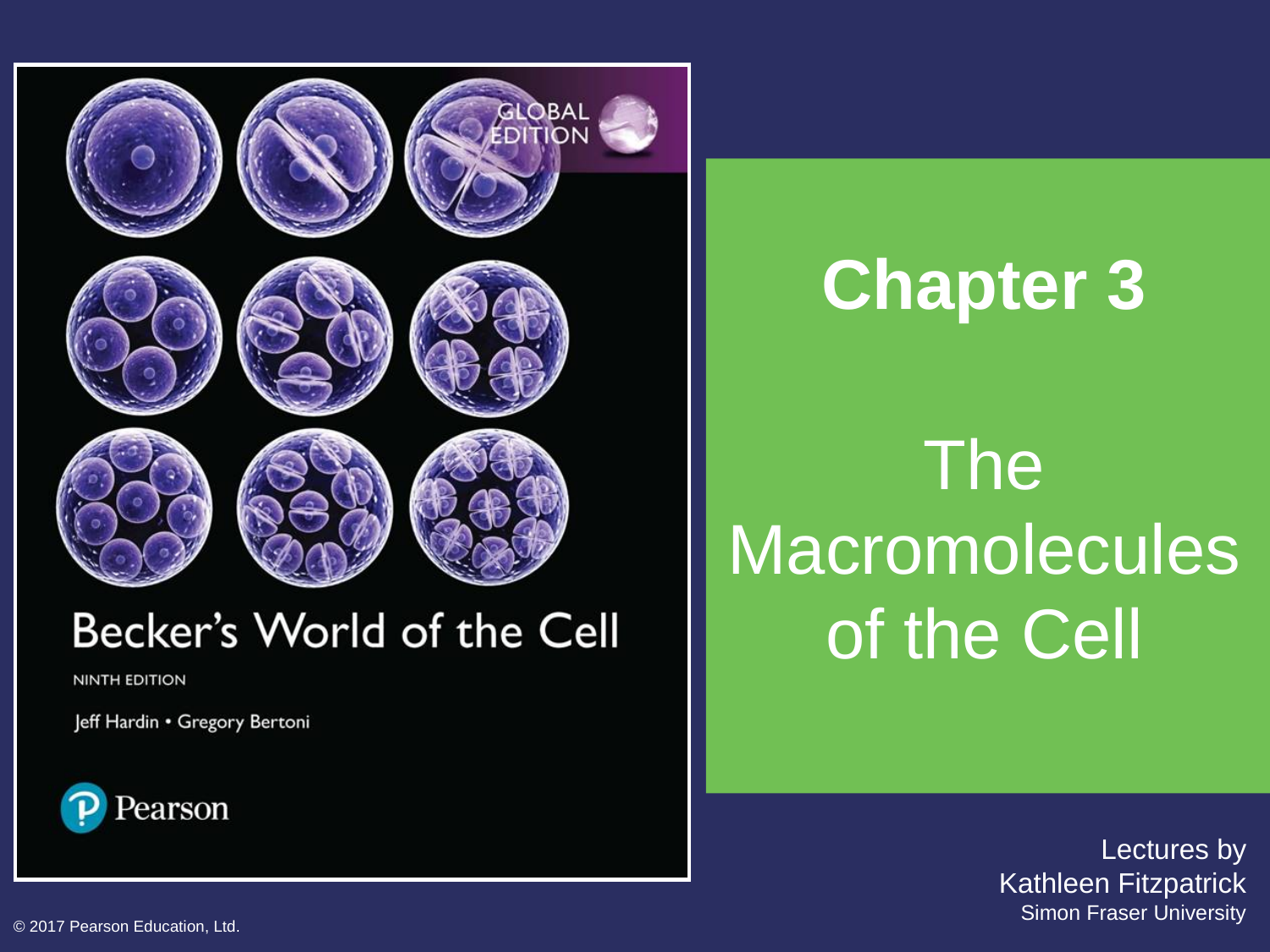

# Chapter 3
The Macromolecules of the Cell
© 2017 Pearson Education, Ltd.